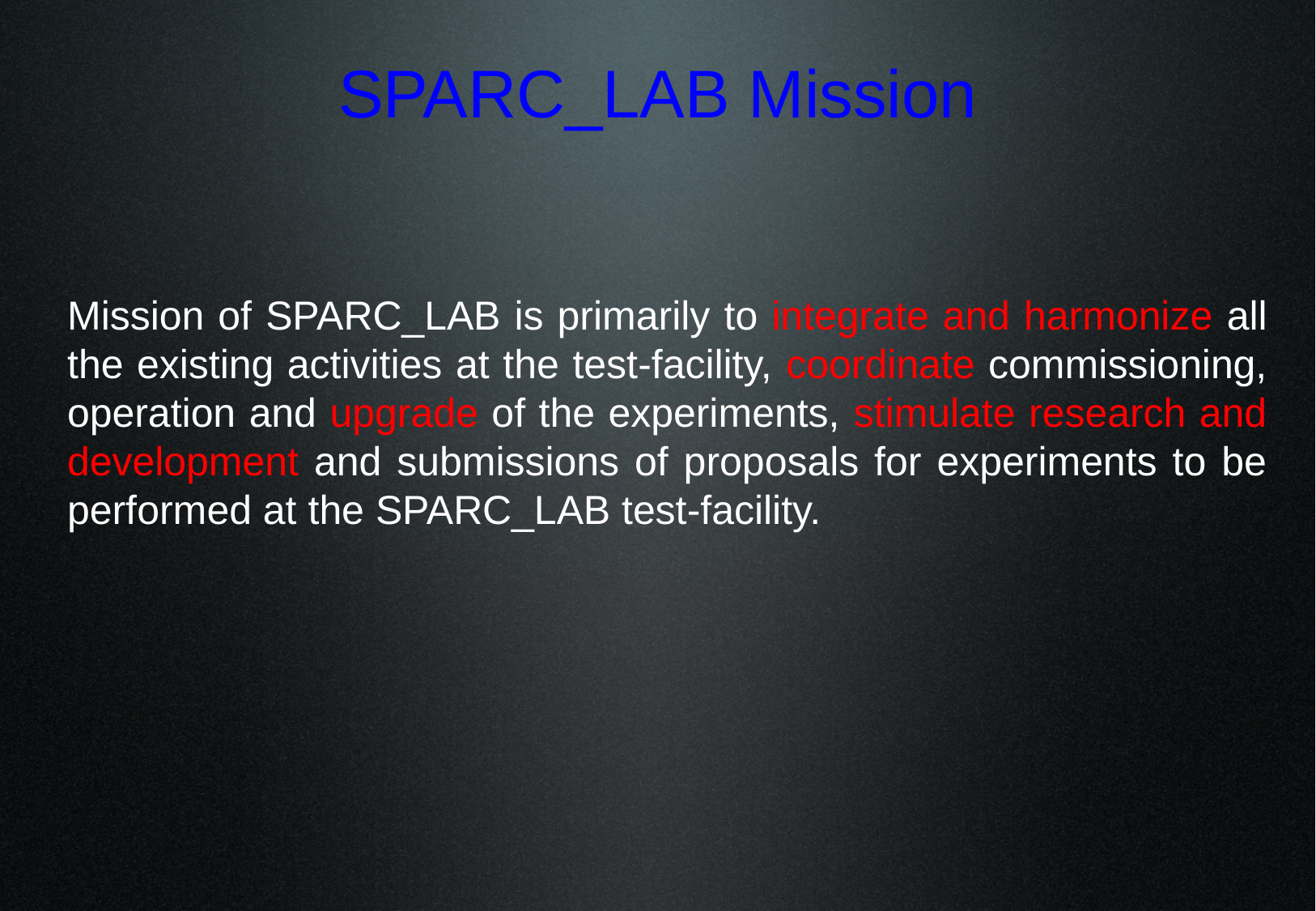

SPARC_LAB Mission
Mission of SPARC_LAB is primarily to integrate and harmonize all the existing activities at the test-facility, coordinate commissioning, operation and upgrade of the experiments, stimulate research and development and submissions of proposals for experiments to be performed at the SPARC_LAB test-facility.